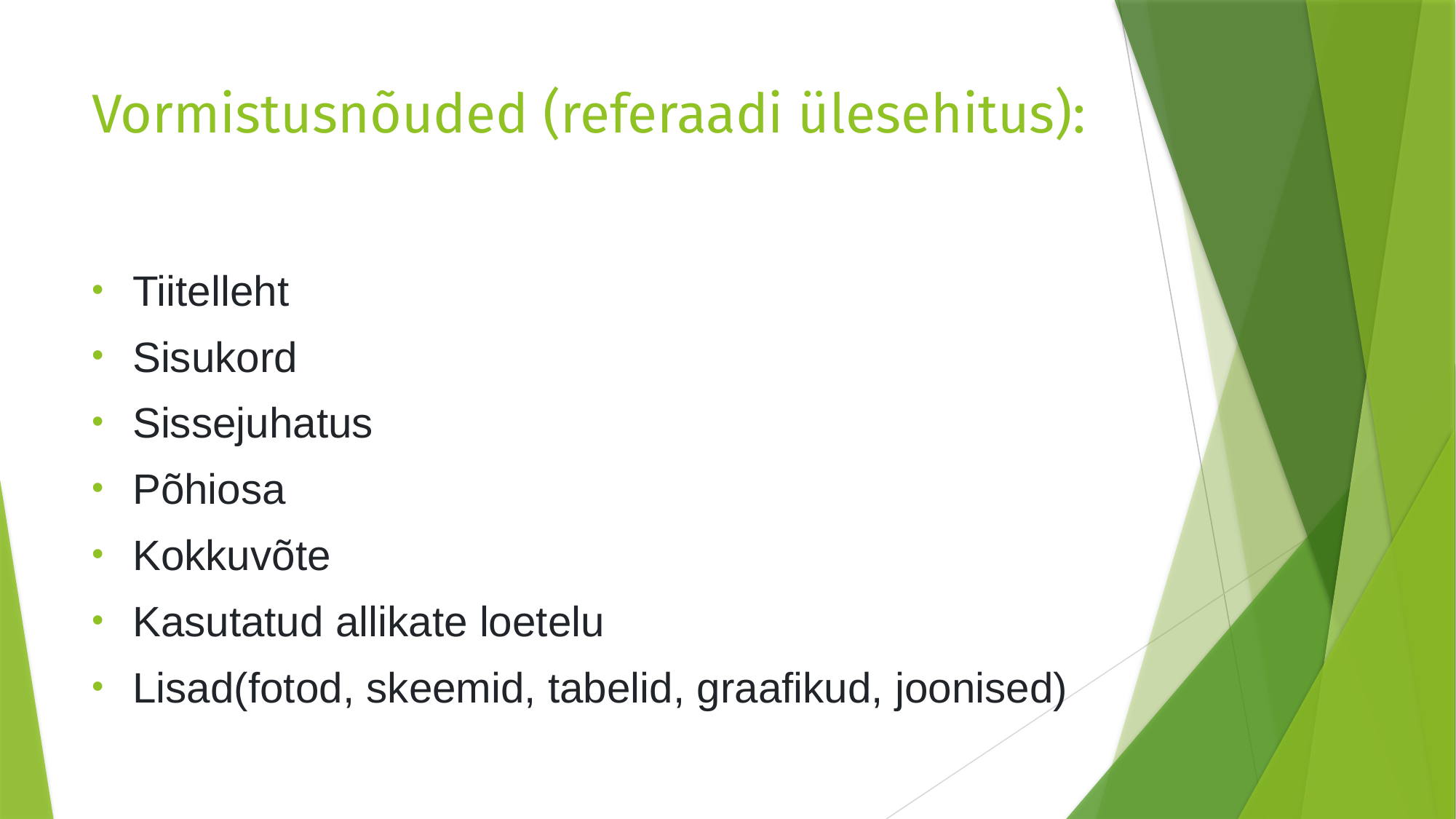

# Vormistusnõuded (referaadi ülesehitus):
Tiitelleht
Sisukord
Sissejuhatus
Põhiosa
Kokkuvõte
Kasutatud allikate loetelu
Lisad(fotod, skeemid, tabelid, graafikud, joonised)